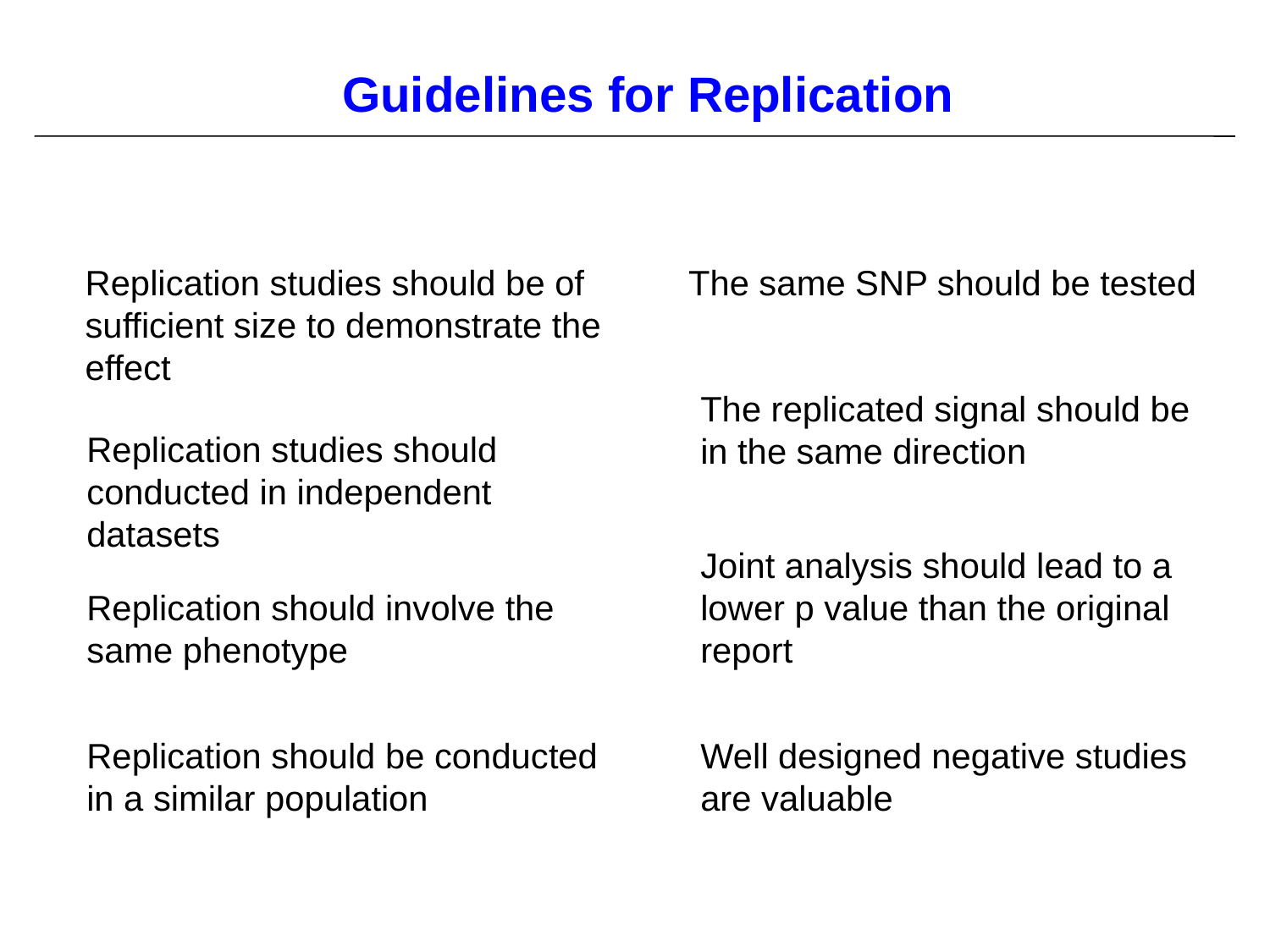

Guidelines for Replication

Replication studies should be of sufficient size to demonstrate the effect
The same SNP should be tested
The replicated signal should be in the same direction
Replication studies should conducted in independent datasets
Joint analysis should lead to a lower p value than the original report
Replication should involve the same phenotype
Replication should be conducted in a similar population
Well designed negative studies are valuable